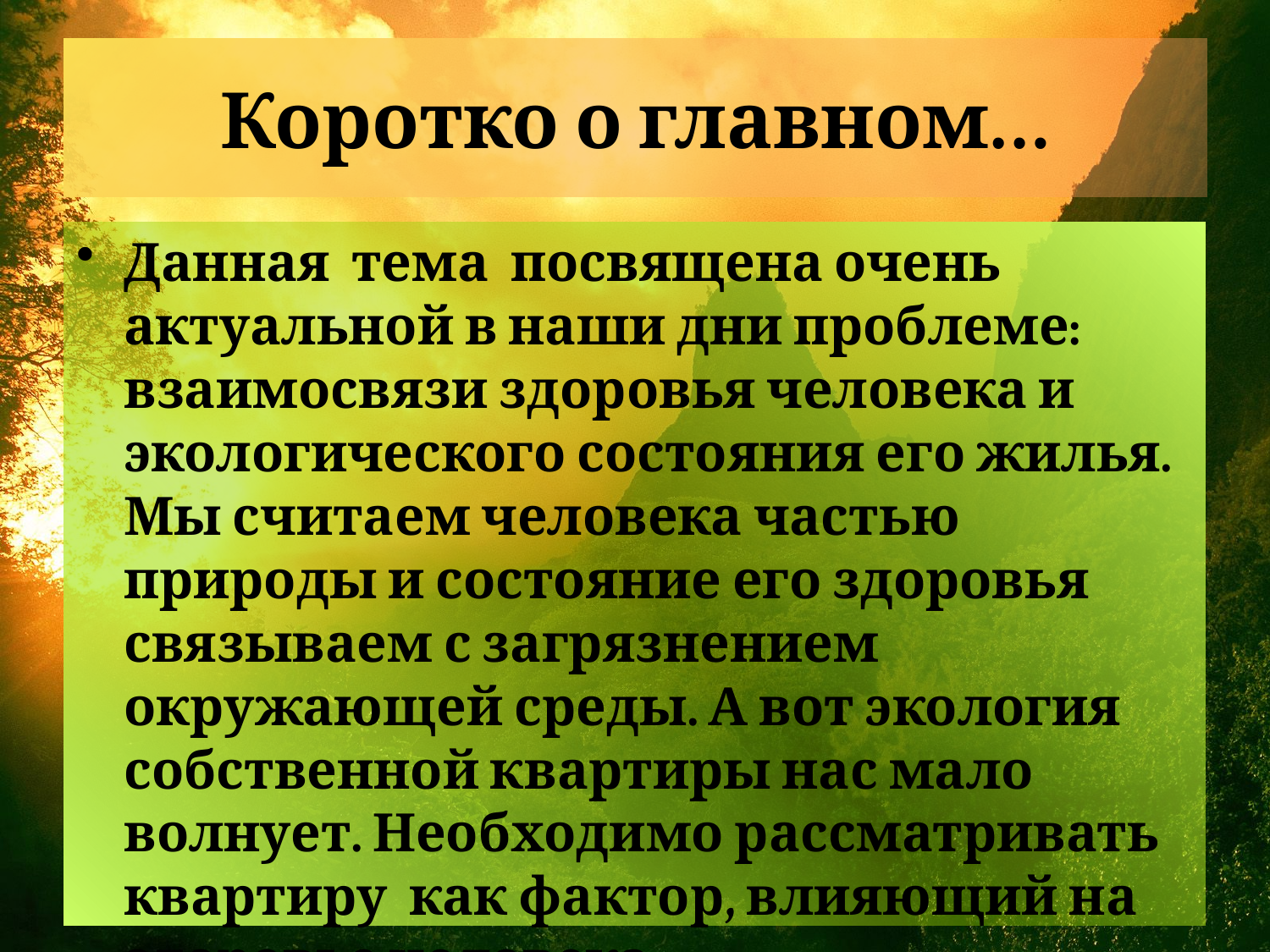

# Коротко о главном…
Данная  тема  посвящена очень актуальной в наши дни проблеме: взаимосвязи здоровья человека и экологического состояния его жилья. Мы считаем человека частью природы и состояние его здоровья связываем с загрязнением окружающей среды. А вот экология собственной квартиры нас мало волнует. Необходимо рассматривать квартиру  как фактор, влияющий на здоровье человека.